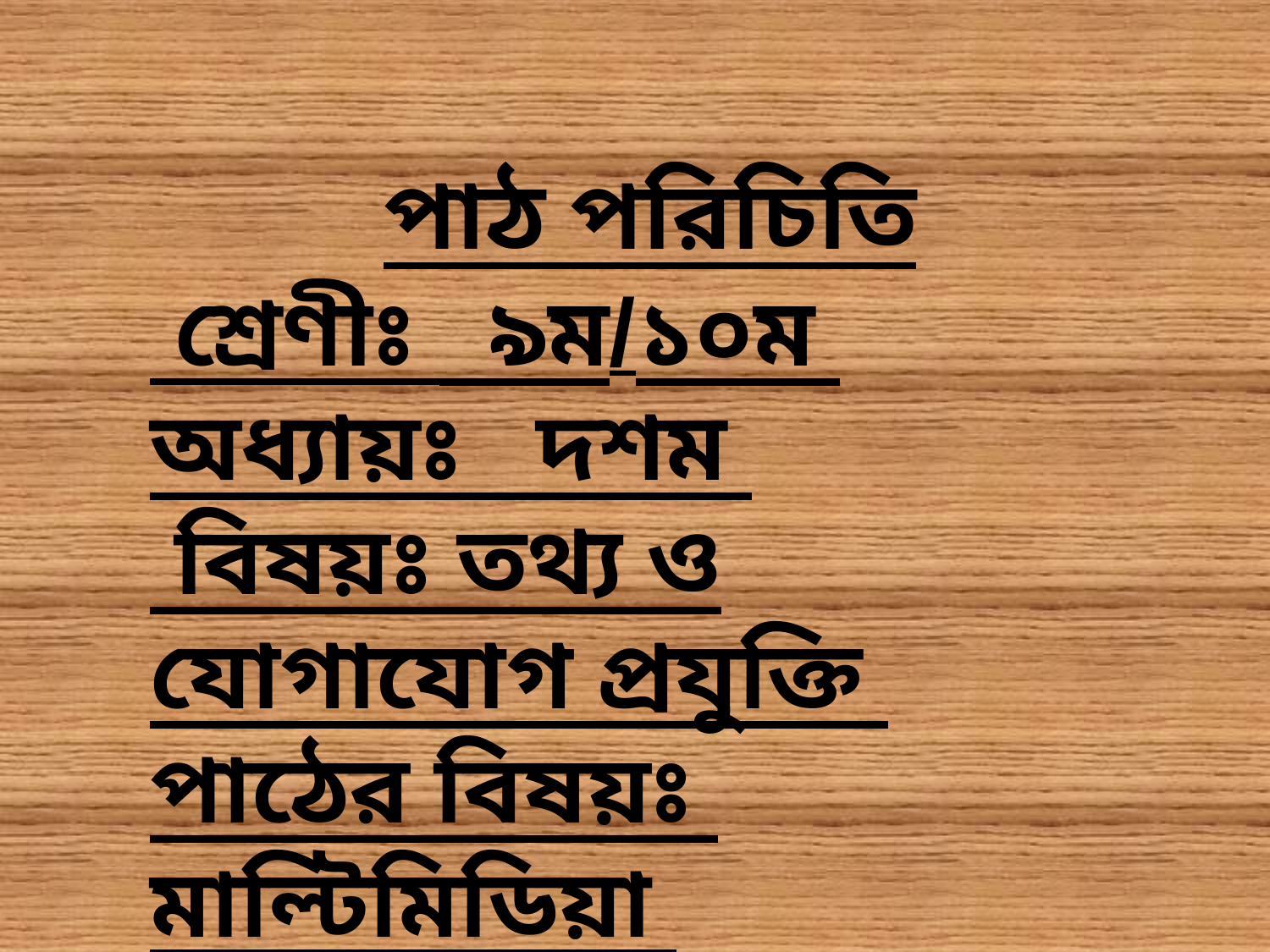

পাঠ পরিচিতি
 শ্রেণীঃ   ৯ম/১০ম
অধ্যায়ঃ   দশম
 বিষয়ঃ তথ্য ও যোগাযোগ প্রযুক্তি
পাঠের বিষয়ঃ  মাল্টিমিডিয়া
তাং ০৭ /১০/২০১৭ ইং